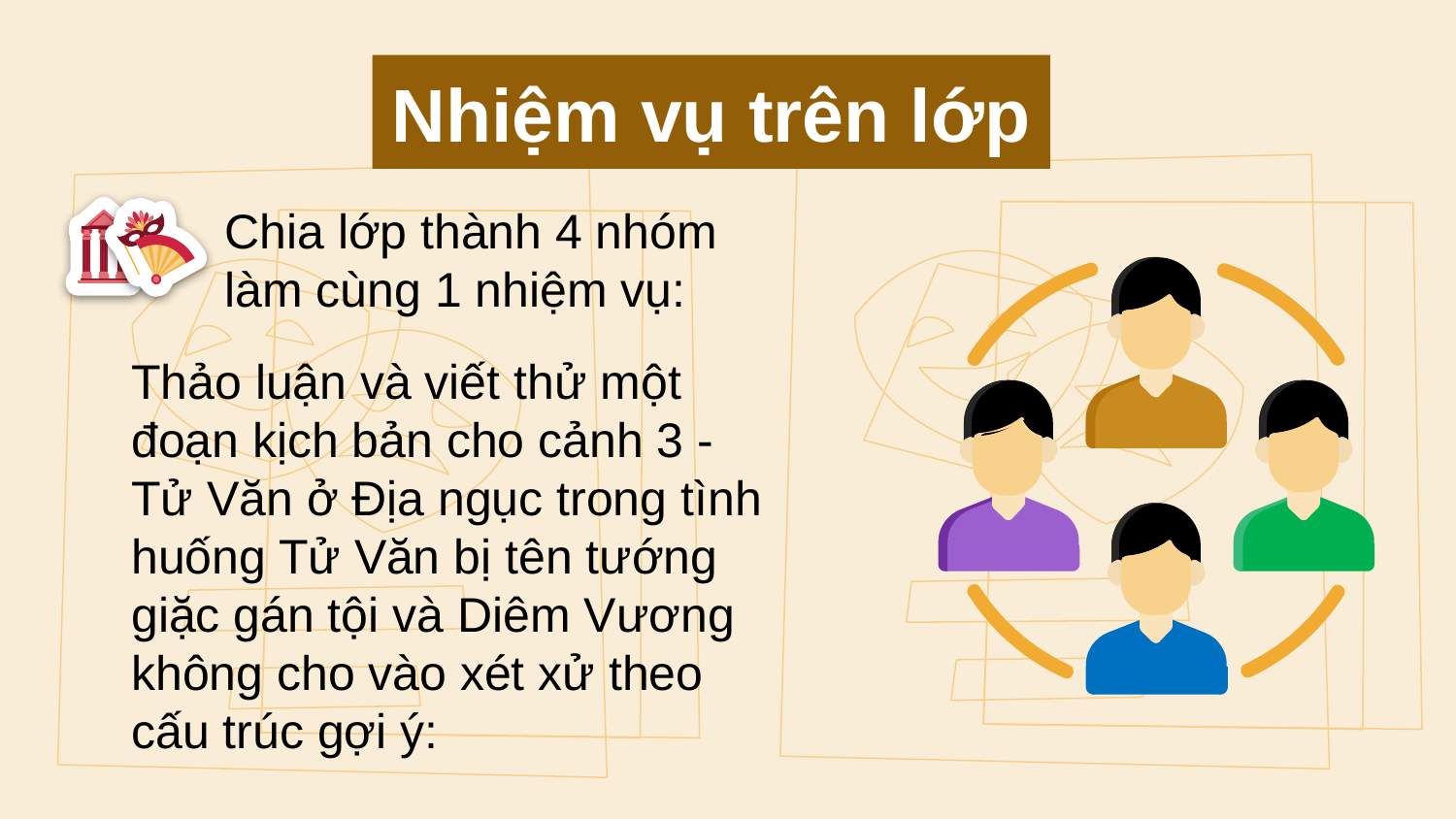

# Nhiệm vụ trên lớp

Chia lớp thành 4 nhóm làm cùng 1 nhiệm vụ:

Thảo luận và viết thử một đoạn kịch bản cho cảnh 3 - Tử Văn ở Địa ngục trong tình huống Tử Văn bị tên tướng giặc gán tội và Diêm Vương  không cho vào xét xử theo cấu trúc gợi ý: